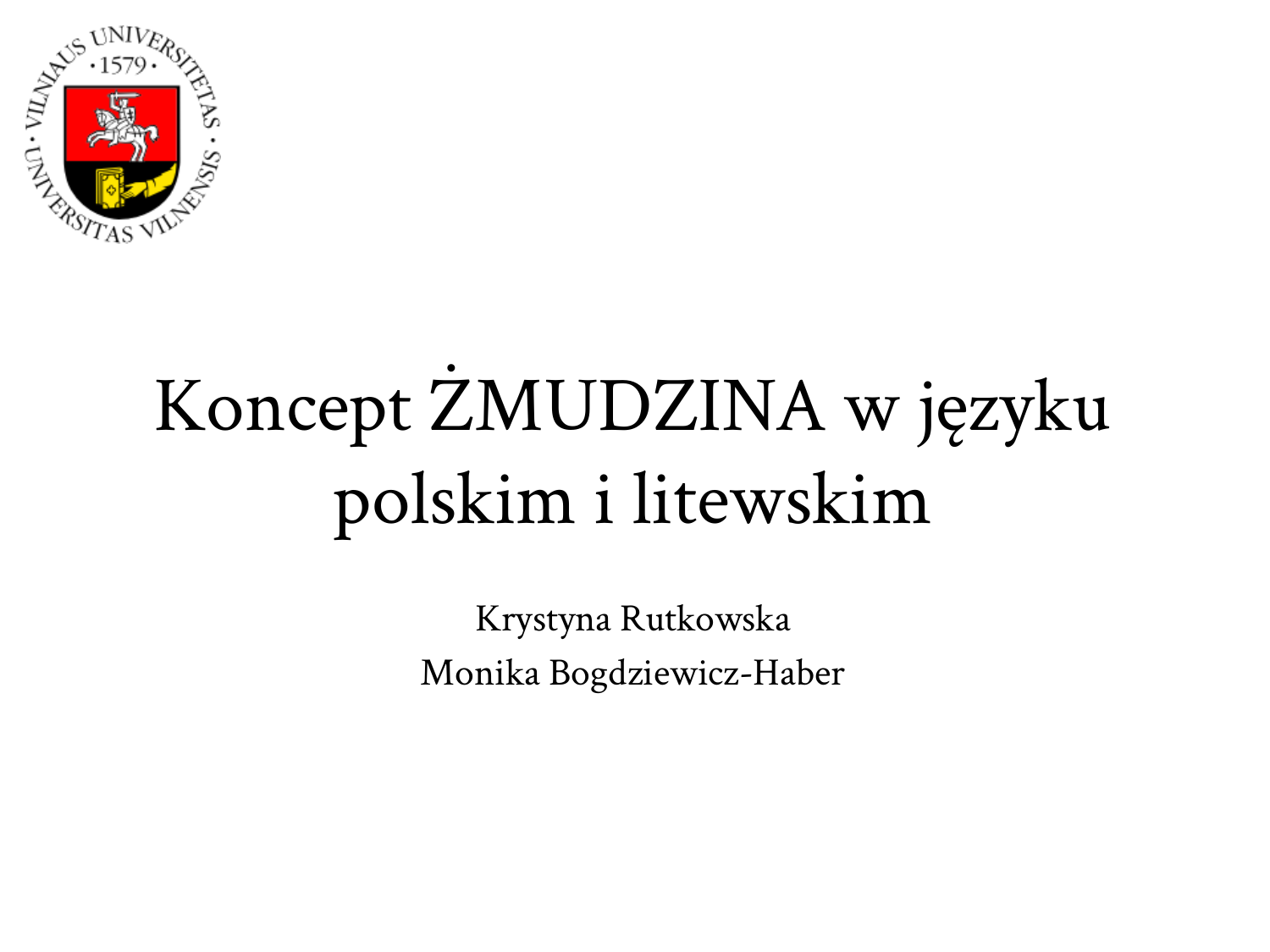

# Koncept ŻMUDZINA w języku polskim i litewskim
Krystyna Rutkowska
Monika Bogdziewicz-Haber